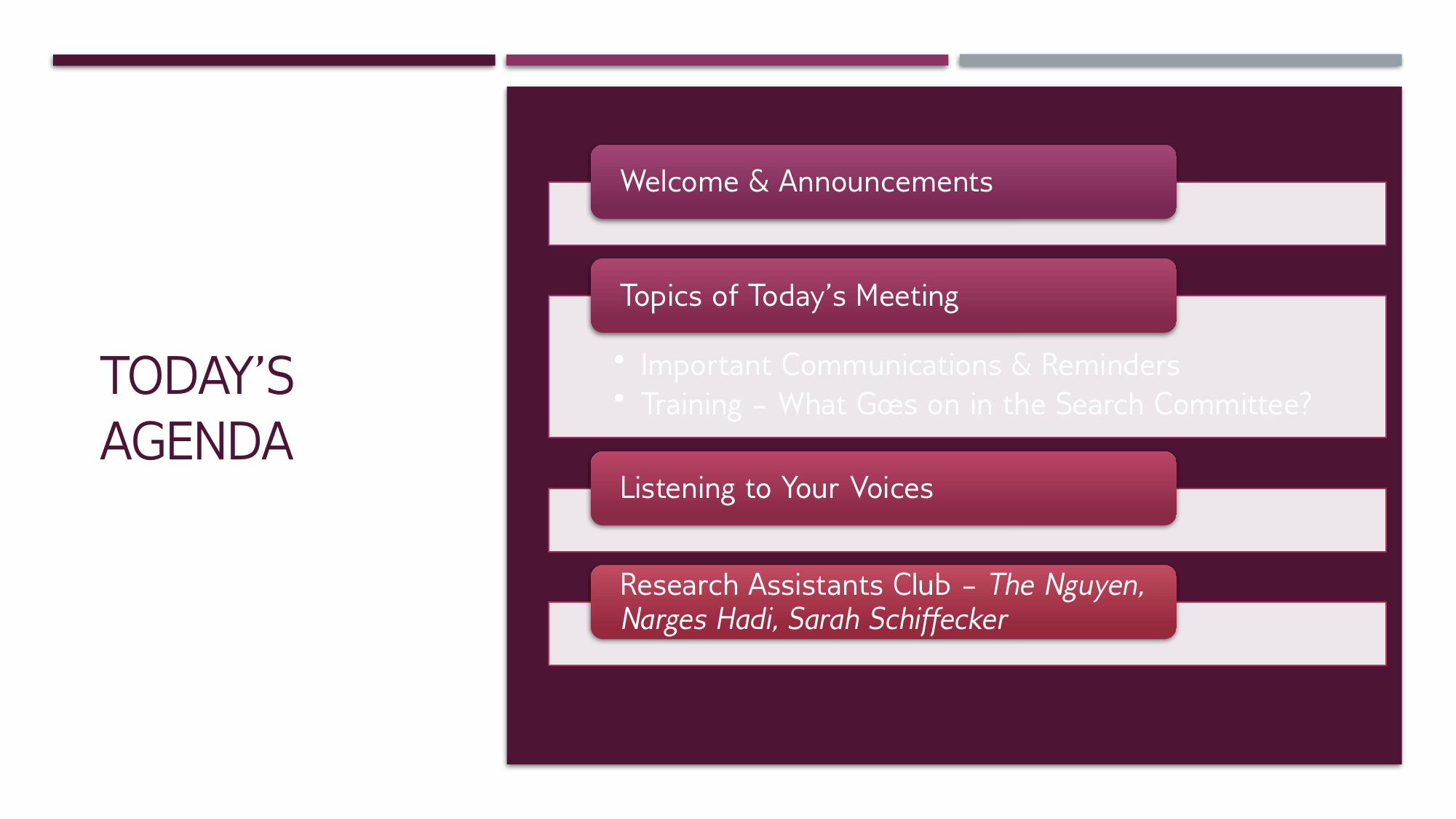

# Today’s Agenda
Welcome & Announcements
Important Communications & Reminders
Training – What Goes on in the Search Committee?
Topics of Today’s Meeting
Listening to Your Voices
Research Assistants Club – The Nguyen, Narges Hadi, Sarah Schiffecker